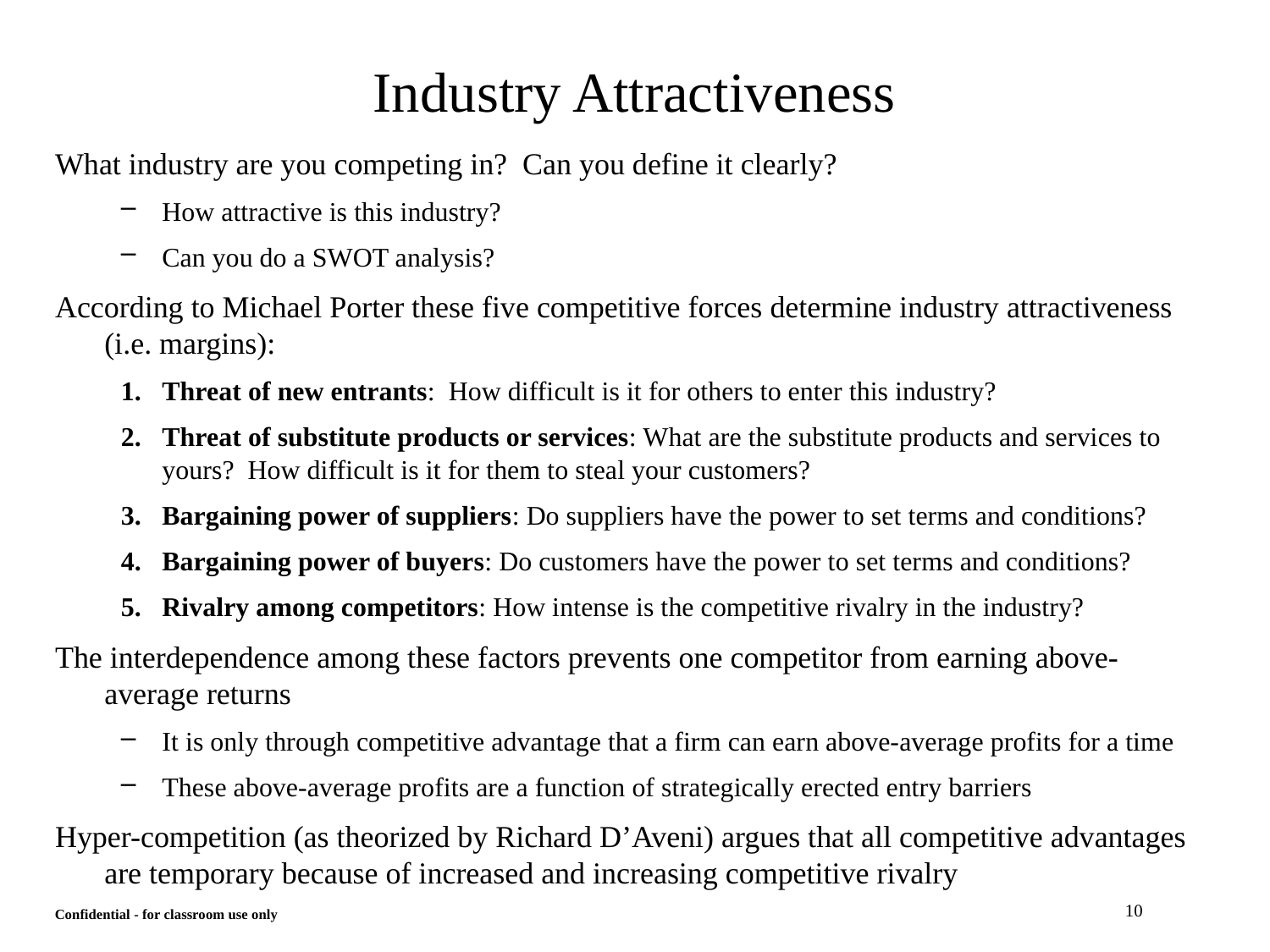

# Industry Attractiveness
What industry are you competing in?  Can you define it clearly?
How attractive is this industry?
Can you do a SWOT analysis?
According to Michael Porter these five competitive forces determine industry attractiveness (i.e. margins):
Threat of new entrants:  How difficult is it for others to enter this industry?
Threat of substitute products or services: What are the substitute products and services to yours?  How difficult is it for them to steal your customers?
Bargaining power of suppliers: Do suppliers have the power to set terms and conditions?
Bargaining power of buyers: Do customers have the power to set terms and conditions?
Rivalry among competitors: How intense is the competitive rivalry in the industry?
The interdependence among these factors prevents one competitor from earning above-average returns
It is only through competitive advantage that a firm can earn above-average profits for a time
These above-average profits are a function of strategically erected entry barriers
Hyper-competition (as theorized by Richard D’Aveni) argues that all competitive advantages are temporary because of increased and increasing competitive rivalry